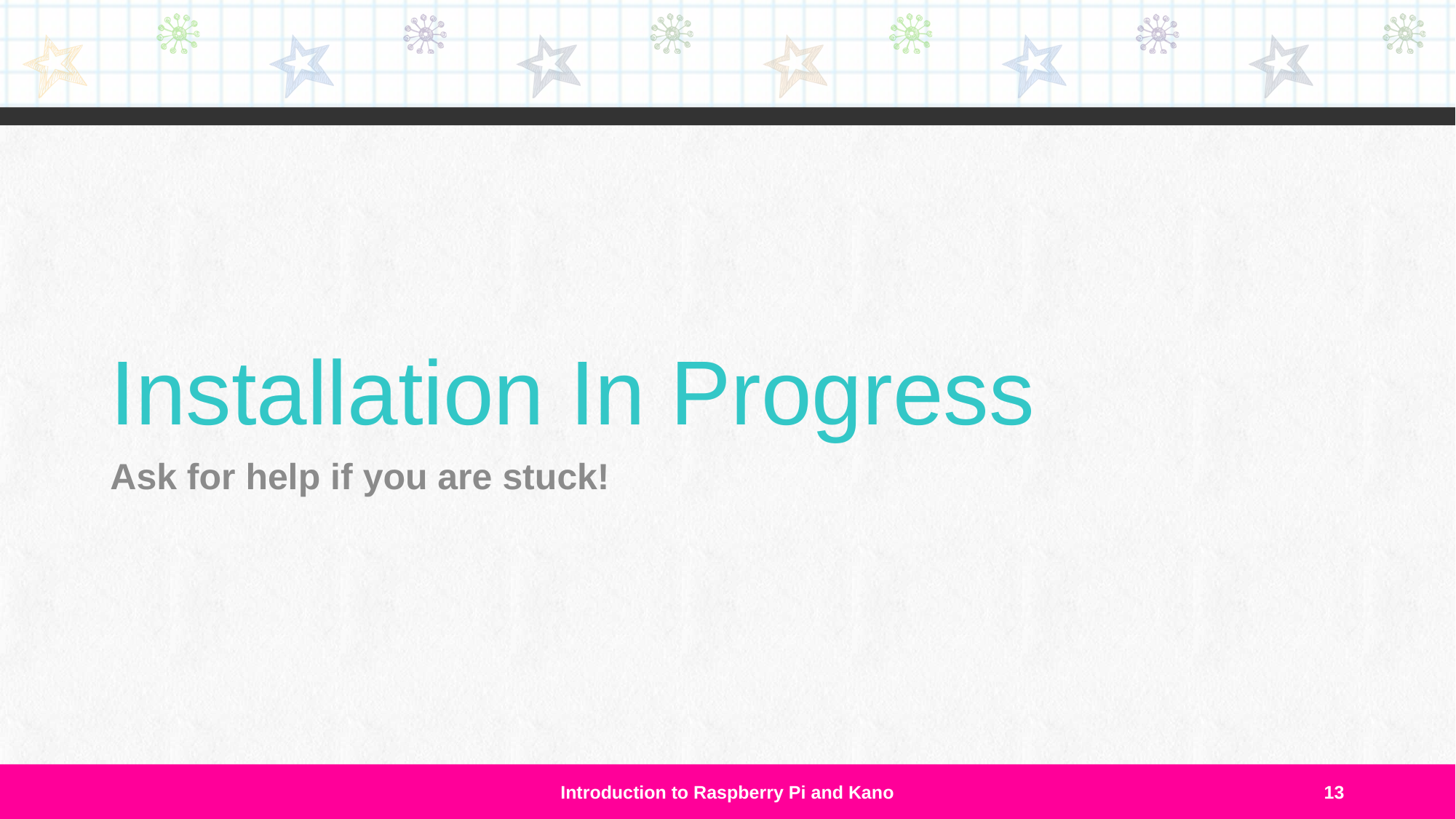

# Installation In Progress
Ask for help if you are stuck!
Introduction to Raspberry Pi and Kano
13